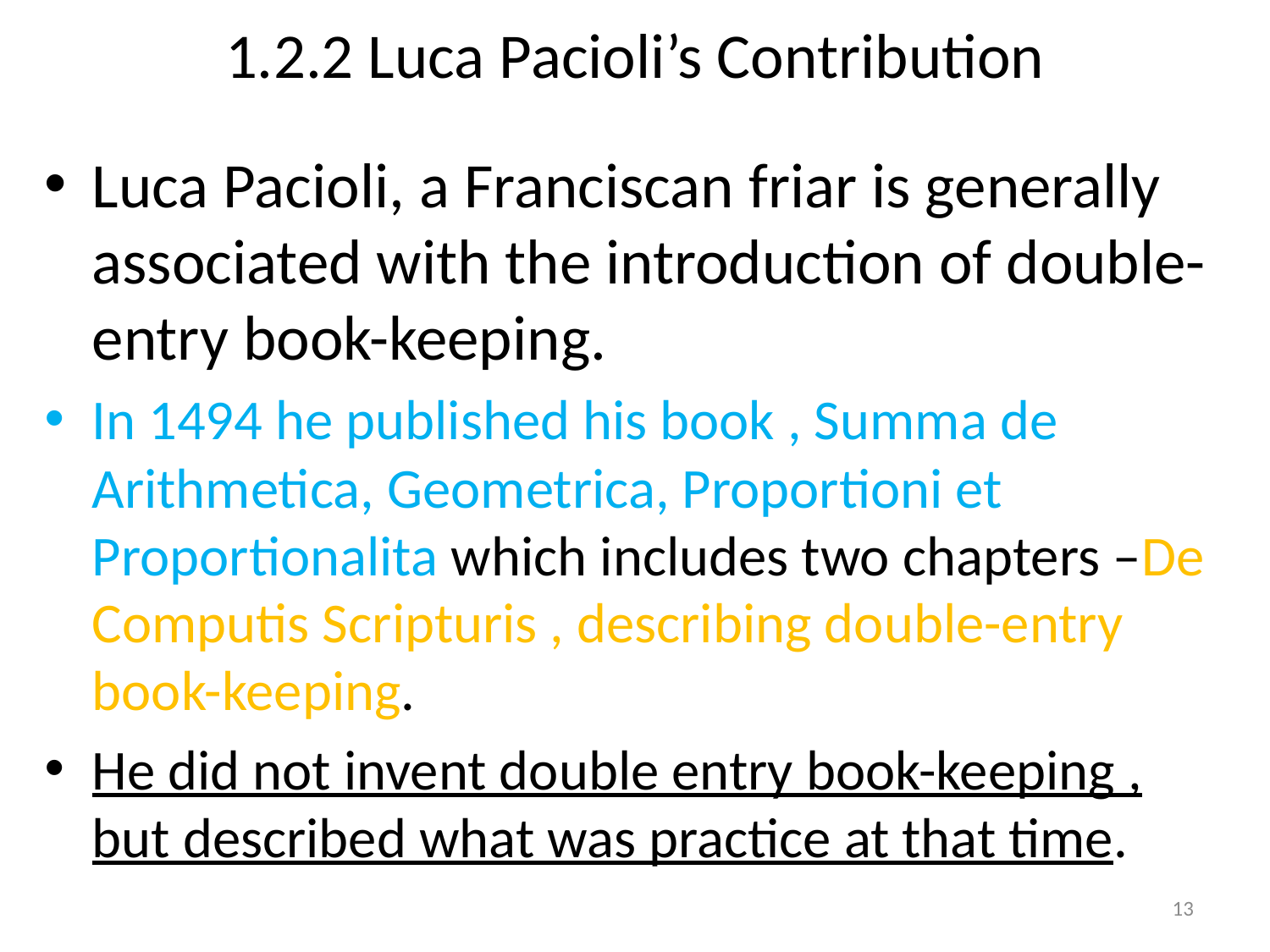

# 1.2.2 Luca Pacioli’s Contribution
Luca Pacioli, a Franciscan friar is generally associated with the introduction of double-entry book-keeping.
In 1494 he published his book , Summa de Arithmetica, Geometrica, Proportioni et Proportionalita which includes two chapters –De Computis Scripturis , describing double-entry book-keeping.
He did not invent double entry book-keeping , but described what was practice at that time.
13